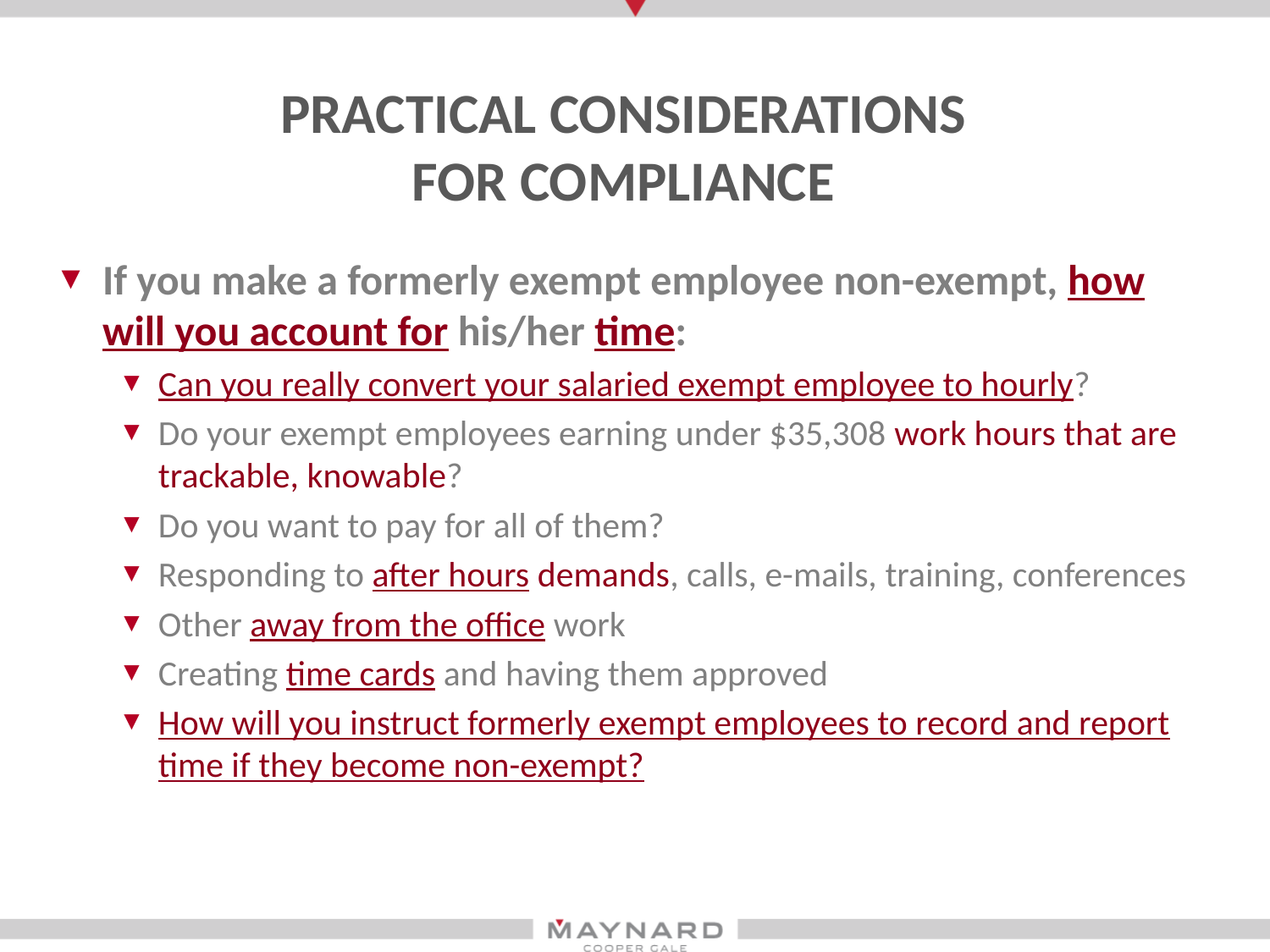

Practical considerations
For compliance
If you make a formerly exempt employee non-exempt, how will you account for his/her time:
Can you really convert your salaried exempt employee to hourly?
Do your exempt employees earning under $35,308 work hours that are trackable, knowable?
Do you want to pay for all of them?
Responding to after hours demands, calls, e-mails, training, conferences
Other away from the office work
Creating time cards and having them approved
How will you instruct formerly exempt employees to record and report time if they become non-exempt?